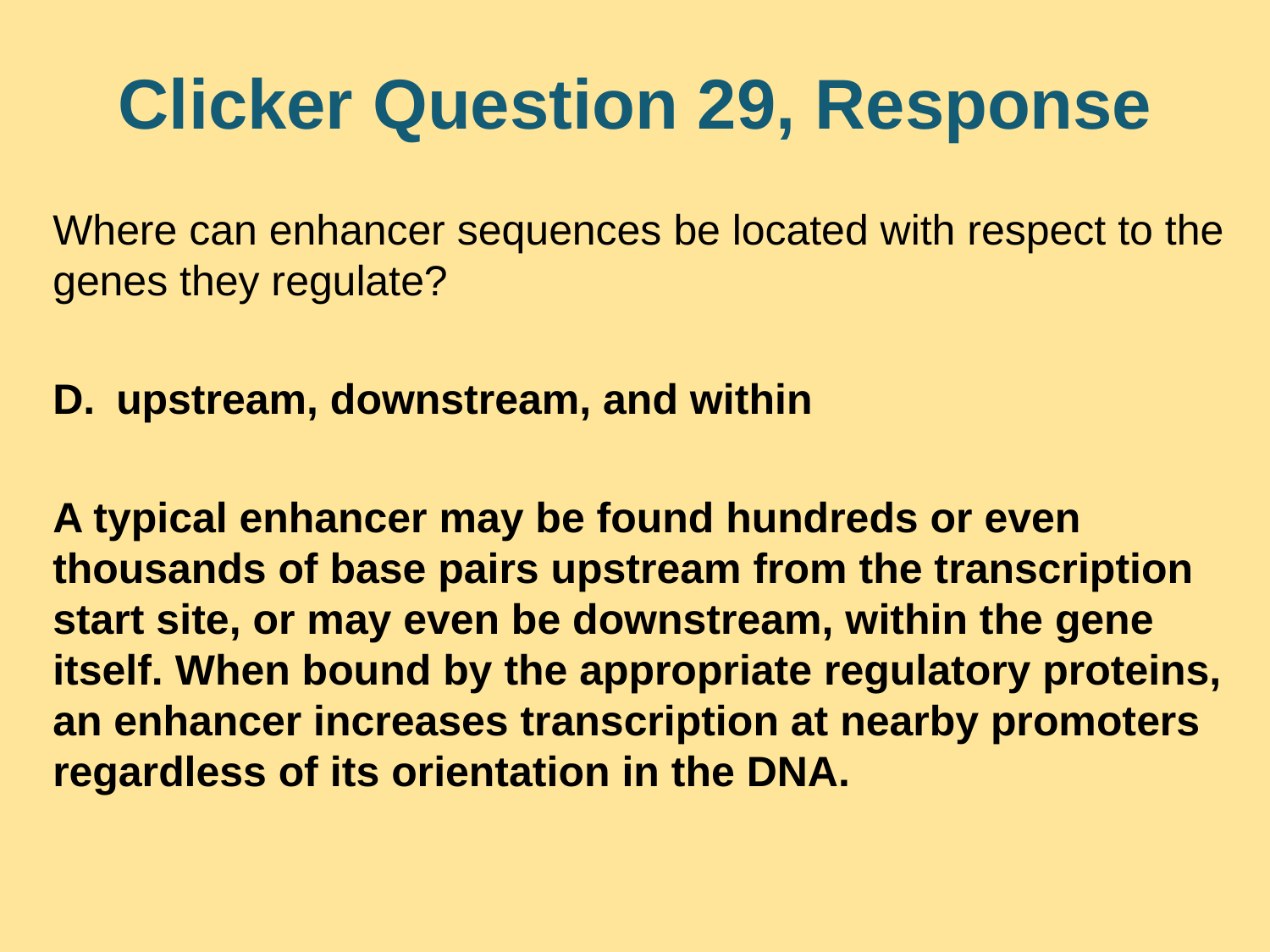

# Clicker Question 29, Response
Where can enhancer sequences be located with respect to the genes they regulate?

upstream, downstream, and within

A typical enhancer may be found hundreds or even thousands of base pairs upstream from the transcription start site, or may even be downstream, within the gene itself. When bound by the appropriate regulatory proteins, an enhancer increases transcription at nearby promoters regardless of its orientation in the DNA.